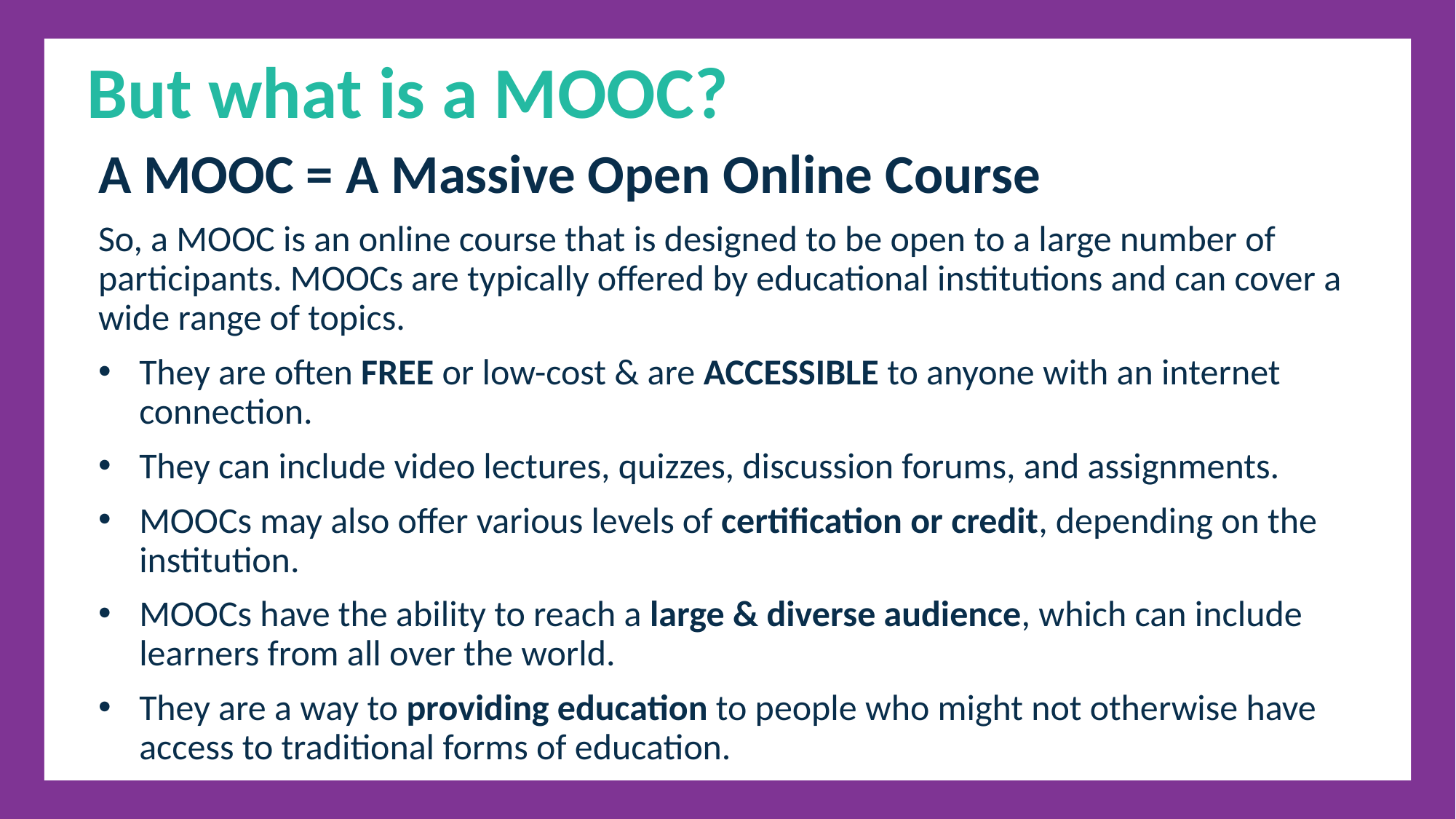

But what is a MOOC?

A MOOC = A Massive Open Online Course
So, a MOOC is an online course that is designed to be open to a large number of participants. MOOCs are typically offered by educational institutions and can cover a wide range of topics.
They are often FREE or low-cost & are ACCESSIBLE to anyone with an internet connection.
They can include video lectures, quizzes, discussion forums, and assignments.
MOOCs may also offer various levels of certification or credit, depending on the institution.
MOOCs have the ability to reach a large & diverse audience, which can include learners from all over the world.
They are a way to providing education to people who might not otherwise have access to traditional forms of education.